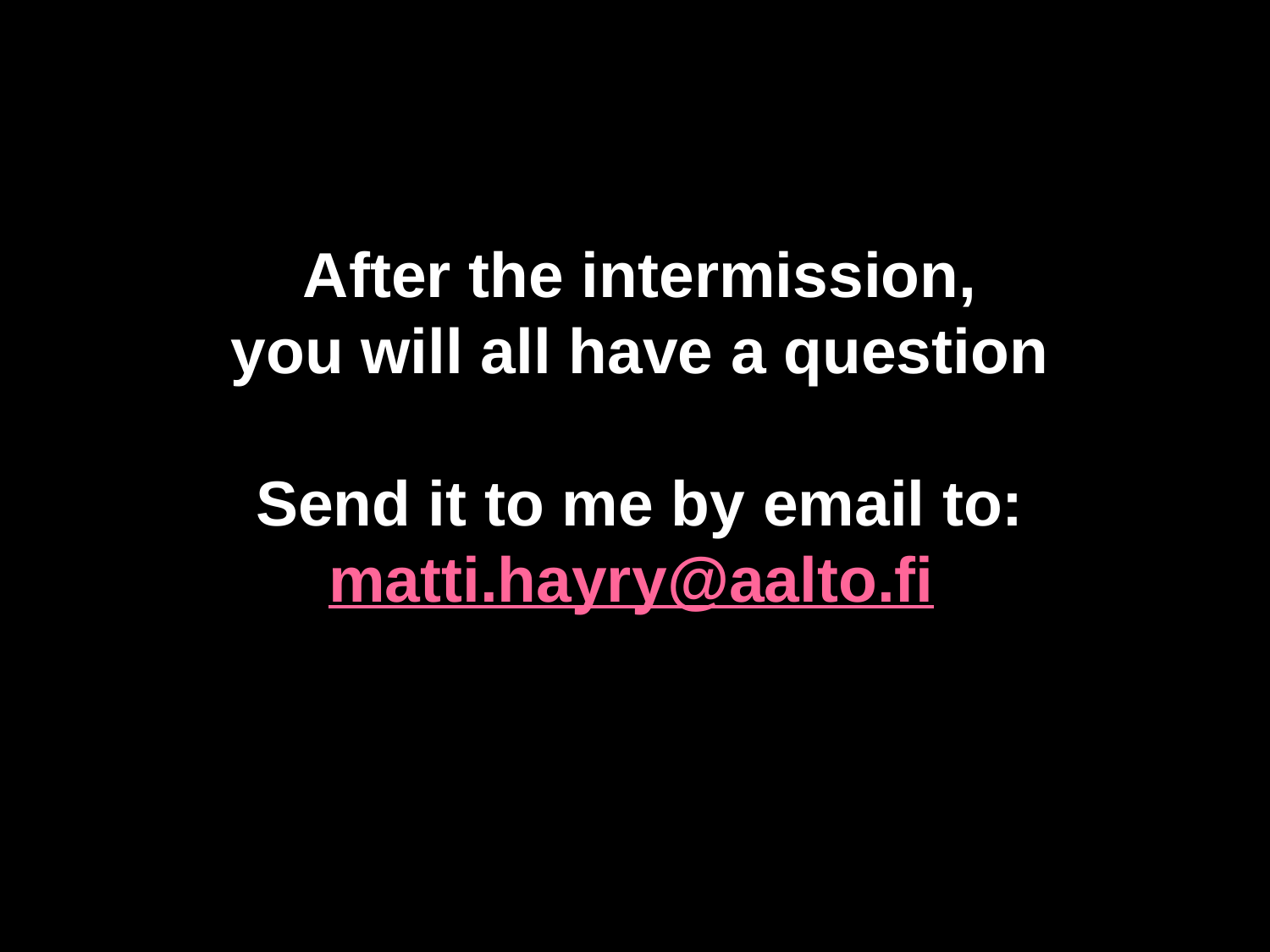

# After the intermission, you will all have a question Send it to me by email to: matti.hayry@aalto.fi